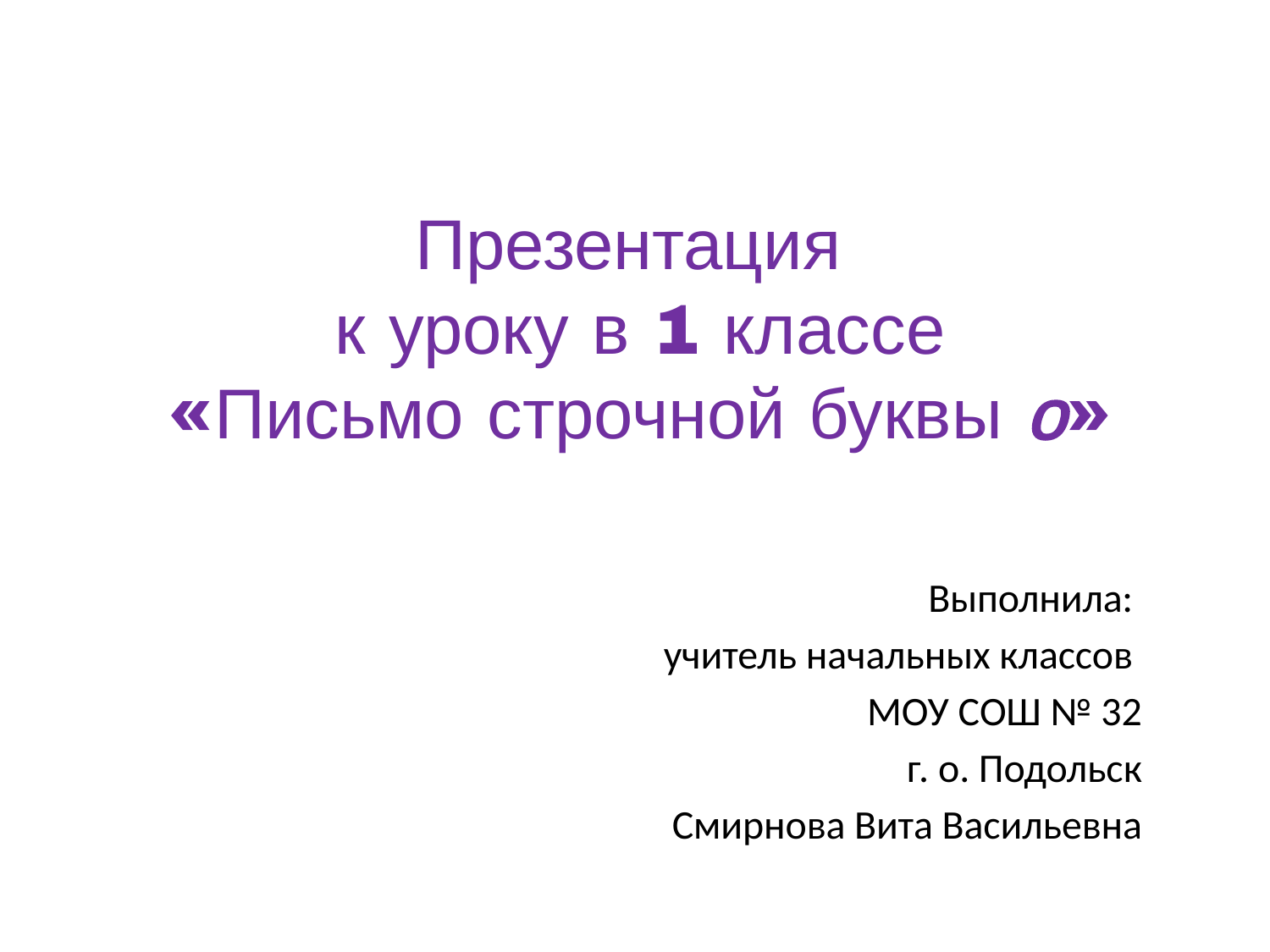

# Презентация к уроку в 1 классе «Письмо строчной буквы о»
Выполнила:
учитель начальных классов
МОУ СОШ № 32
г. о. Подольск
Смирнова Вита Васильевна